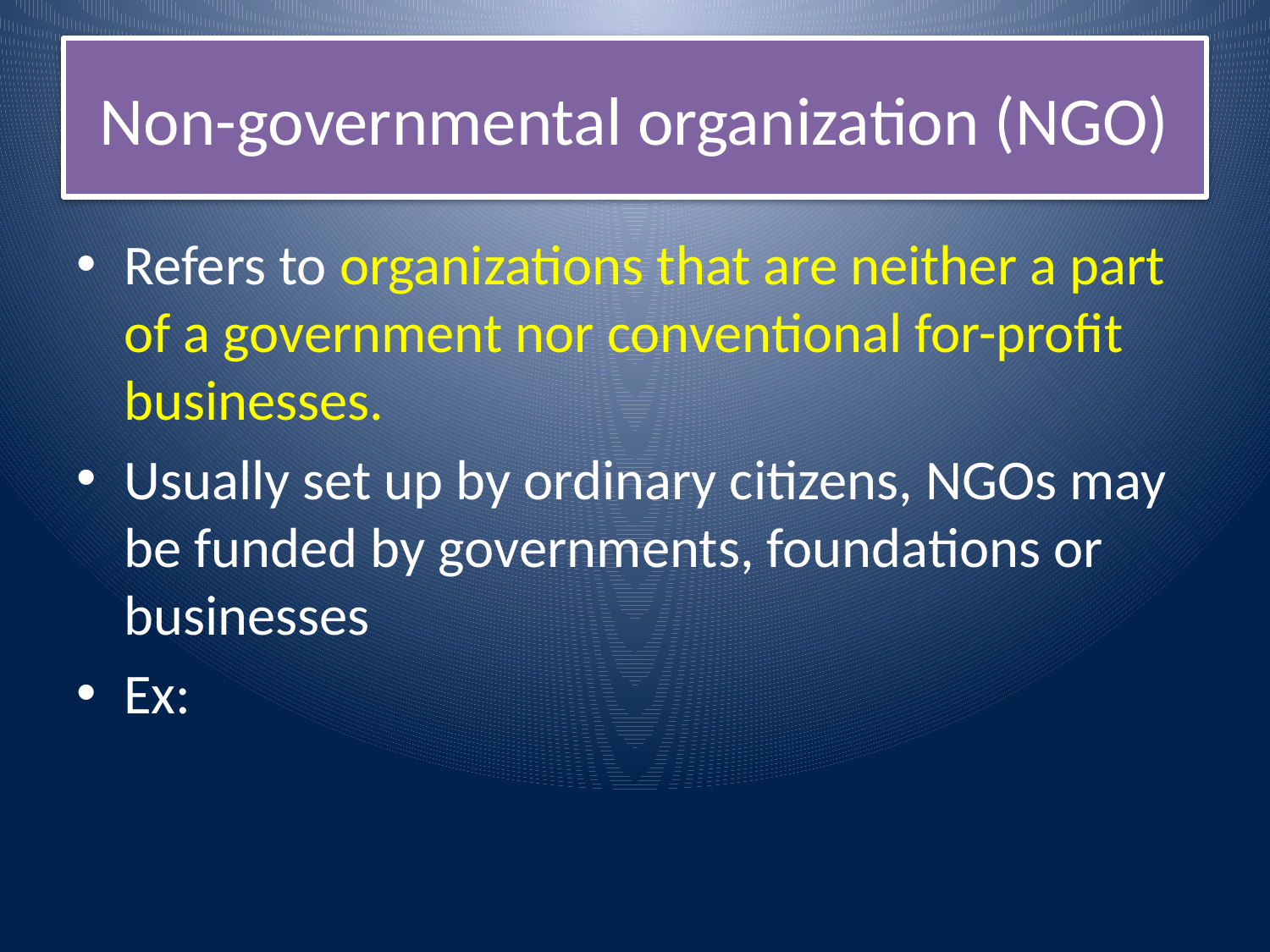

# Non-governmental organization (NGO)
Refers to organizations that are neither a part of a government nor conventional for-profit businesses.
Usually set up by ordinary citizens, NGOs may be funded by governments, foundations or businesses
Ex: